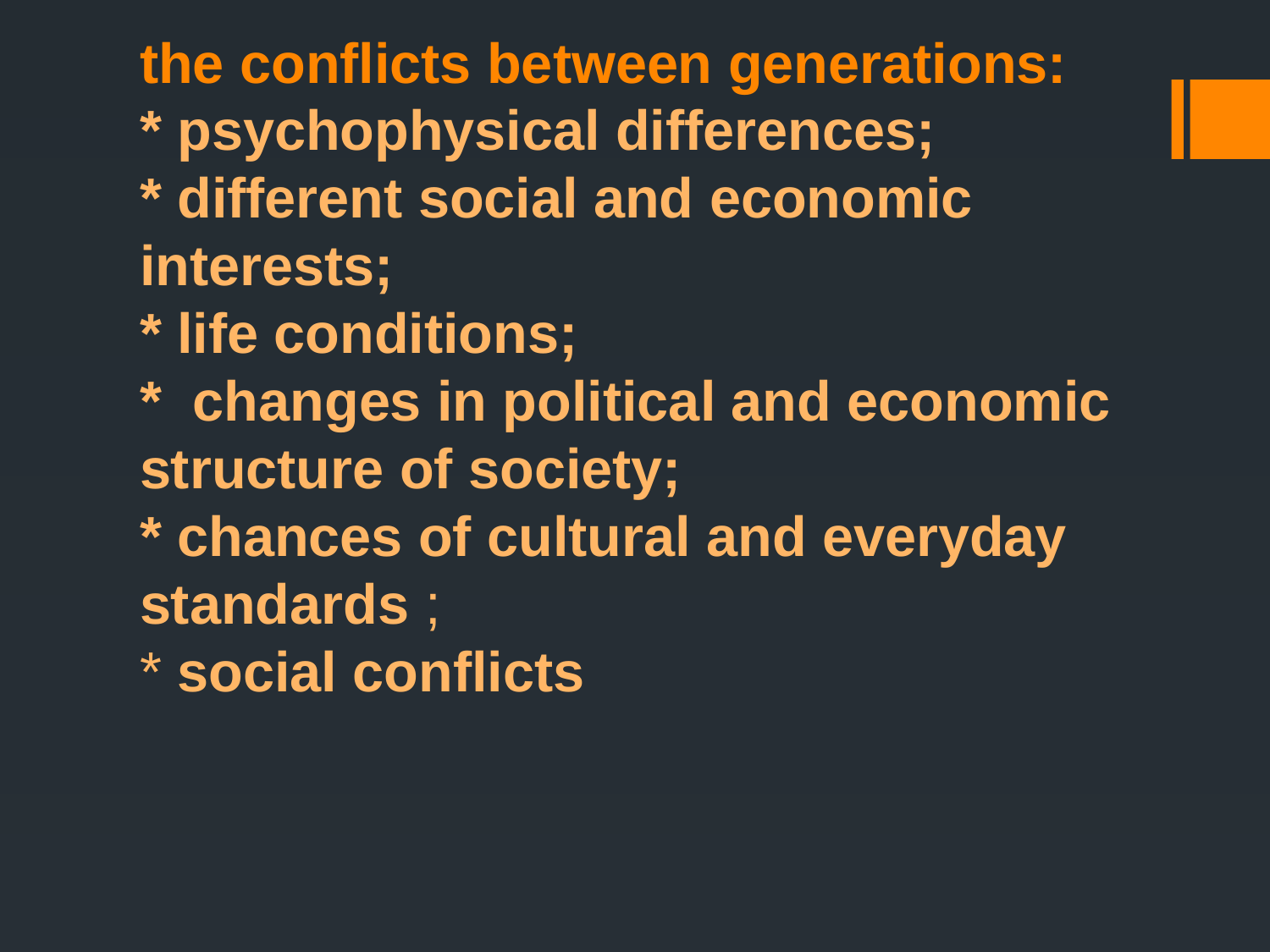

# the conflicts between generations: * psychophysical differences; * different social and economic interests; * life conditions; *  changes in political and economic structure of society; * chances of cultural and everyday standards ; * social conflicts